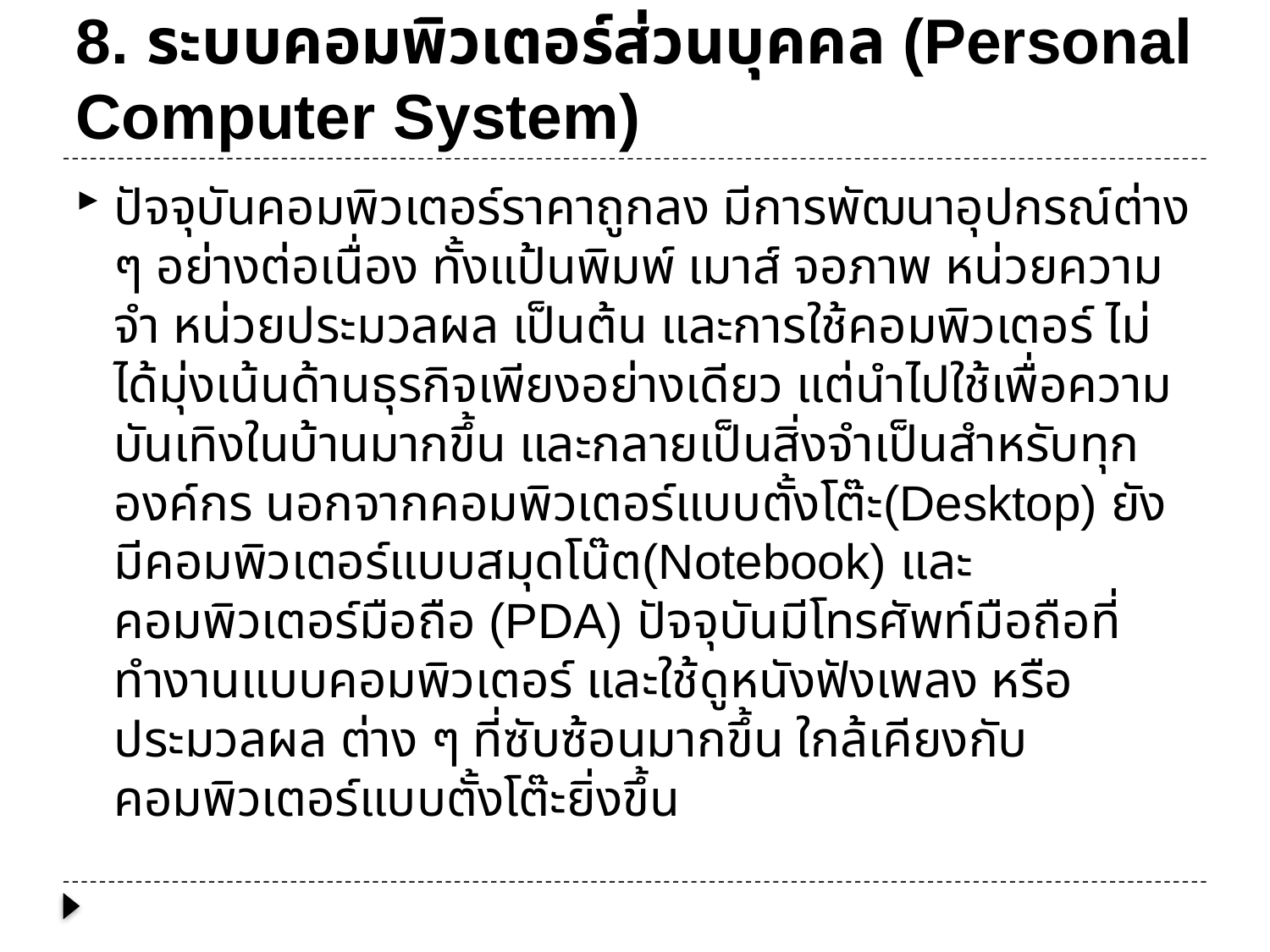

# 8. ระบบคอมพิวเตอร์ส่วนบุคคล (Personal Computer System)
ปัจจุบันคอมพิวเตอร์ราคาถูกลง มีการพัฒนาอุปกรณ์ต่าง ๆ อย่างต่อเนื่อง ทั้งแป้นพิมพ์ เมาส์ จอภาพ หน่วยความจำ หน่วยประมวลผล เป็นต้น และการใช้คอมพิวเตอร์ ไม่ได้มุ่งเน้นด้านธุรกิจเพียงอย่างเดียว แต่นำไปใช้เพื่อความบันเทิงในบ้านมากขึ้น และกลายเป็นสิ่งจำเป็นสำหรับทุกองค์กร นอกจากคอมพิวเตอร์แบบตั้งโต๊ะ(Desktop) ยังมีคอมพิวเตอร์แบบสมุดโน๊ต(Notebook) และคอมพิวเตอร์มือถือ (PDA) ปัจจุบันมีโทรศัพท์มือถือที่ทำงานแบบคอมพิวเตอร์ และใช้ดูหนังฟังเพลง หรือประมวลผล ต่าง ๆ ที่ซับซ้อนมากขึ้น ใกล้เคียงกับคอมพิวเตอร์แบบตั้งโต๊ะยิ่งขึ้น